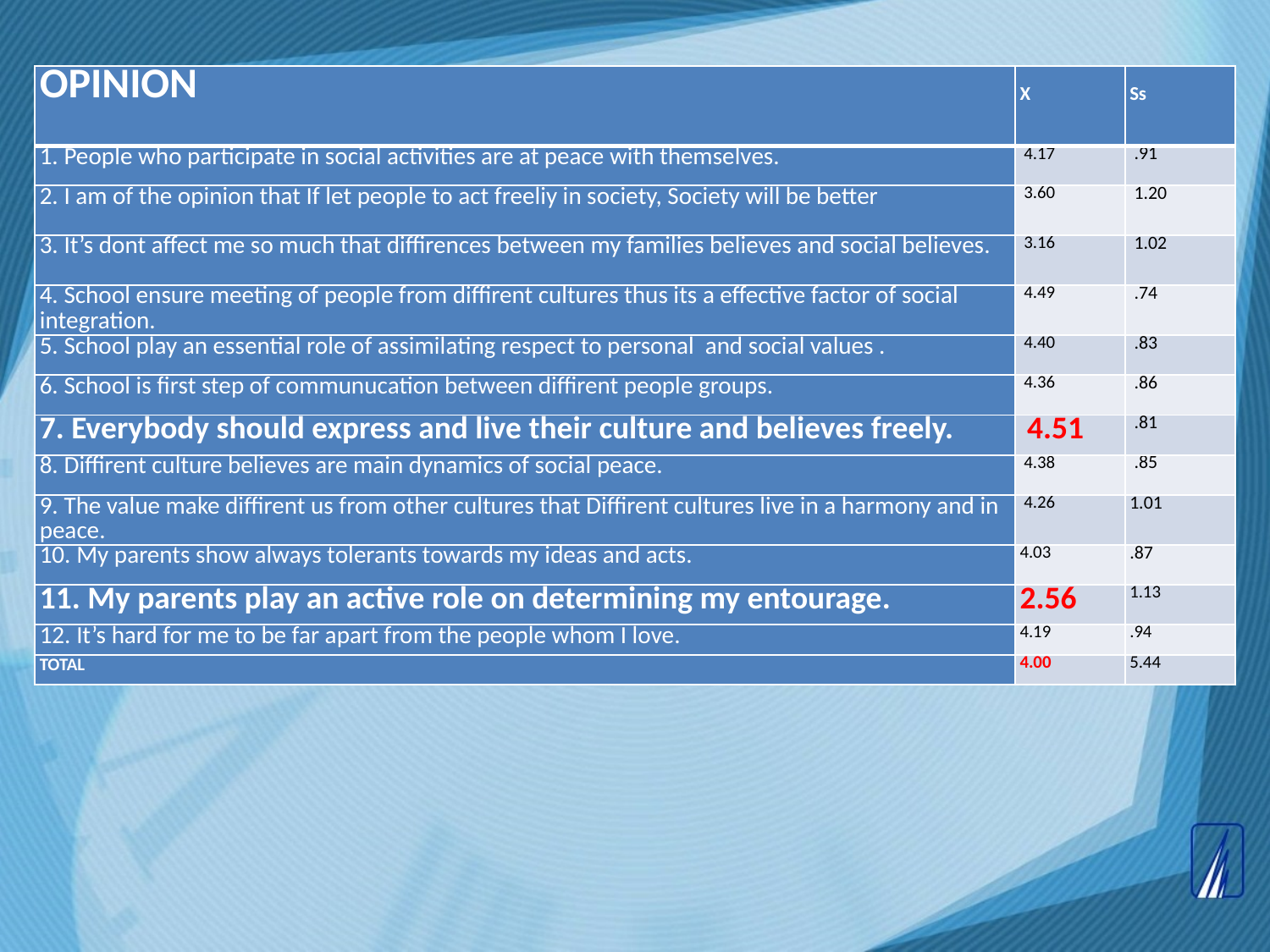

| OPINION | X | Ss |
| --- | --- | --- |
| 1. People who participate in social activities are at peace with themselves. | 4.17 | .91 |
| 2. I am of the opinion that If let people to act freeliy in society, Society will be better | 3.60 | 1.20 |
| 3. It’s dont affect me so much that diffirences between my families believes and social believes. | 3.16 | 1.02 |
| 4. School ensure meeting of people from diffirent cultures thus its a effective factor of social integration. | 4.49 | .74 |
| 5. School play an essential role of assimilating respect to personal and social values . | 4.40 | .83 |
| 6. School is first step of communucation between diffirent people groups. | 4.36 | .86 |
| 7. Everybody should express and live their culture and believes freely. | 4.51 | .81 |
| 8. Diffirent culture believes are main dynamics of social peace. | 4.38 | .85 |
| 9. The value make diffirent us from other cultures that Diffirent cultures live in a harmony and in peace. | 4.26 | 1.01 |
| 10. My parents show always tolerants towards my ideas and acts. | 4.03 | .87 |
| 11. My parents play an active role on determining my entourage. | 2.56 | 1.13 |
| 12. It’s hard for me to be far apart from the people whom I love. | 4.19 | .94 |
| TOTAL | 4.00 | 5.44 |